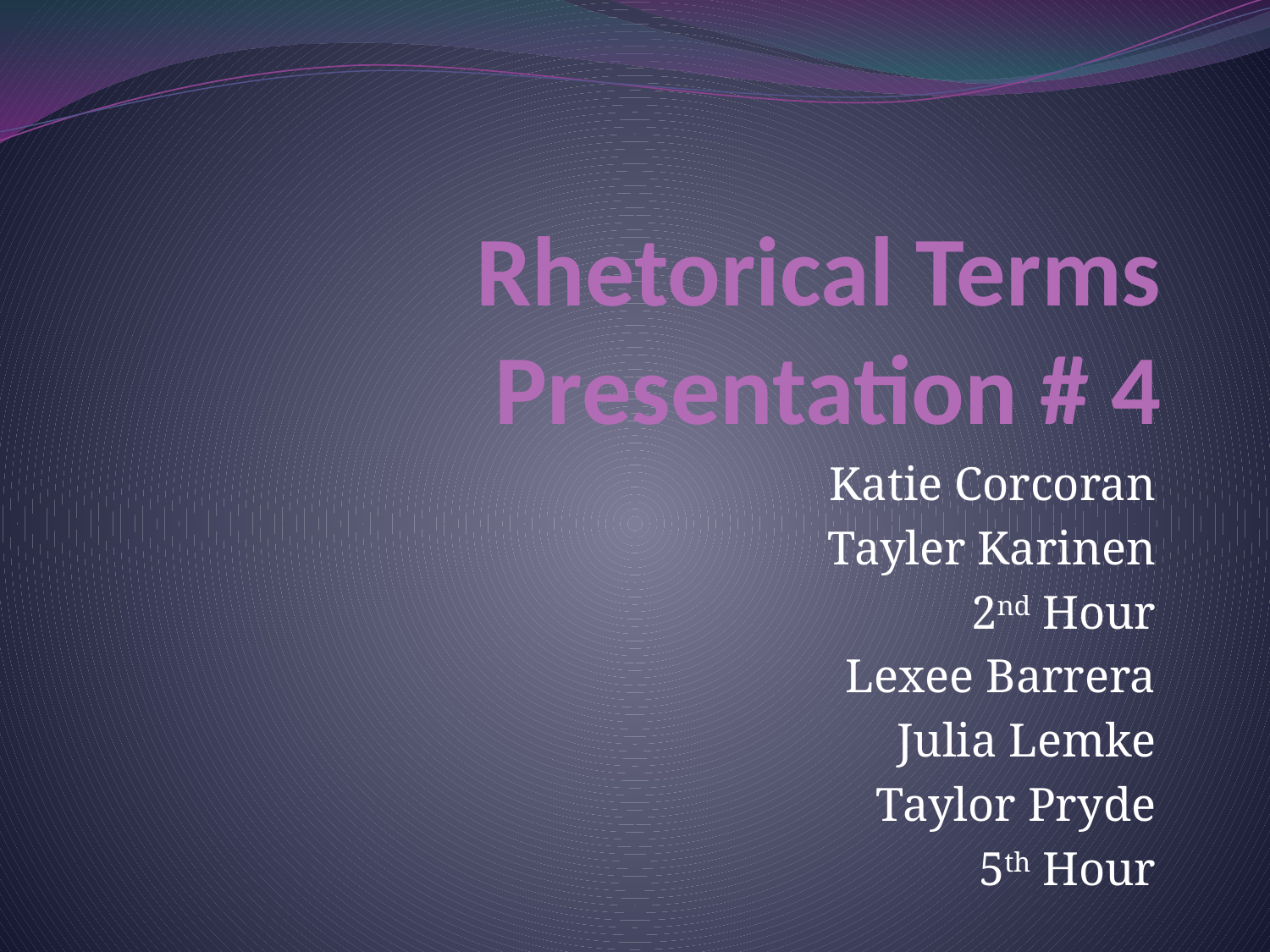

# Rhetorical Terms Presentation # 4
Katie Corcoran
Tayler Karinen
2nd Hour
Lexee Barrera
Julia Lemke
Taylor Pryde
5th Hour